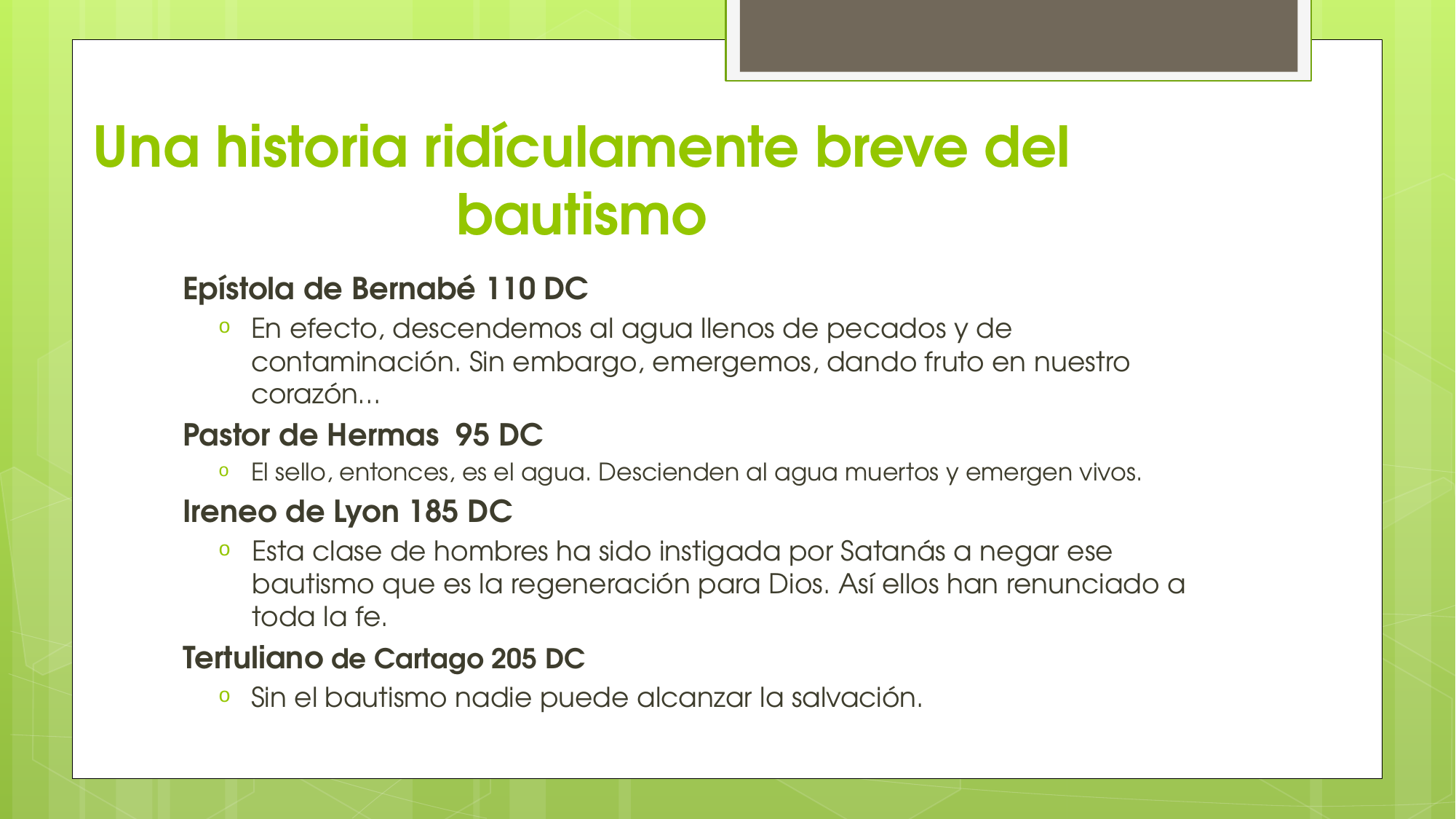

# Una historia ridículamente breve del bautismo
Epístola de Bernabé 110 DC
En efecto, descendemos al agua llenos de pecados y de contaminación. Sin embargo, emergemos, dando fruto en nuestro corazón…
Pastor de Hermas  95 DC
El sello, entonces, es el agua. Descienden al agua muertos y emergen vivos.
Ireneo de Lyon 185 DC
Esta clase de hombres ha sido instigada por Satanás a negar ese bautismo que es la regeneración para Dios. Así ellos han renunciado a toda la fe.
Tertuliano de Cartago 205 DC
Sin el bautismo nadie puede alcanzar la salvación.